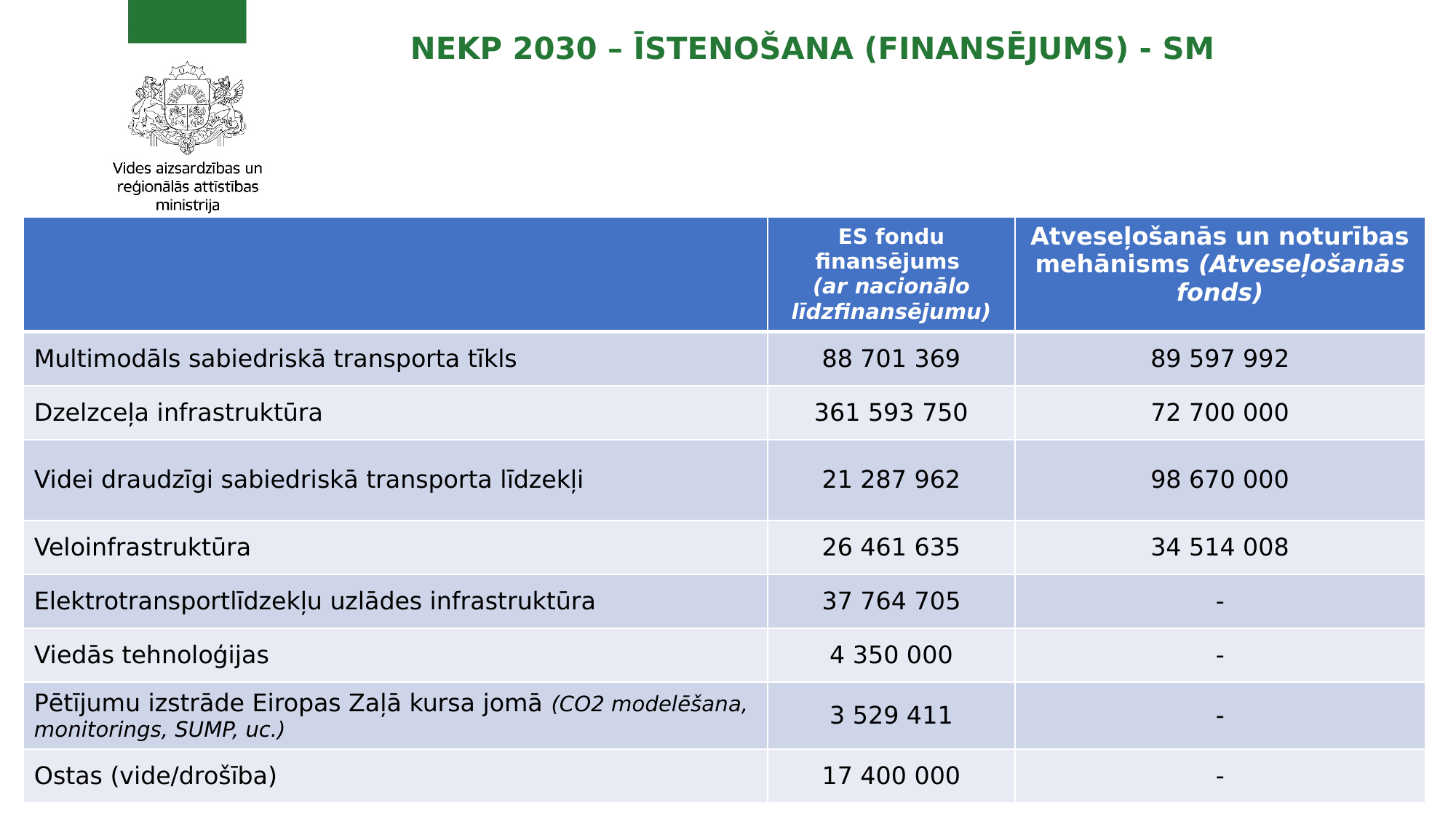

# NEKP 2030 – ĪSTENOŠANA (FINANSĒJUMS) - SM

|  | ES fondu finansējums (ar nacionālo līdzfinansējumu) | Atveseļošanās un noturības mehānisms (Atveseļošanās fonds) |
| --- | --- | --- |
| Multimodāls sabiedriskā transporta tīkls | 88 701 369 | 89 597 992 |
| Dzelzceļa infrastruktūra | 361 593 750 | 72 700 000 |
| Videi draudzīgi sabiedriskā transporta līdzekļi | 21 287 962 | 98 670 000 |
| Veloinfrastruktūra | 26 461 635 | 34 514 008 |
| Elektrotransportlīdzekļu uzlādes infrastruktūra | 37 764 705 | - |
| Viedās tehnoloģijas | 4 350 000 | - |
| Pētījumu izstrāde Eiropas Zaļā kursa jomā (CO2 modelēšana, monitorings, SUMP, uc.) | 3 529 411 | - |
| Ostas (vide/drošība) | 17 400 000 | - |
27